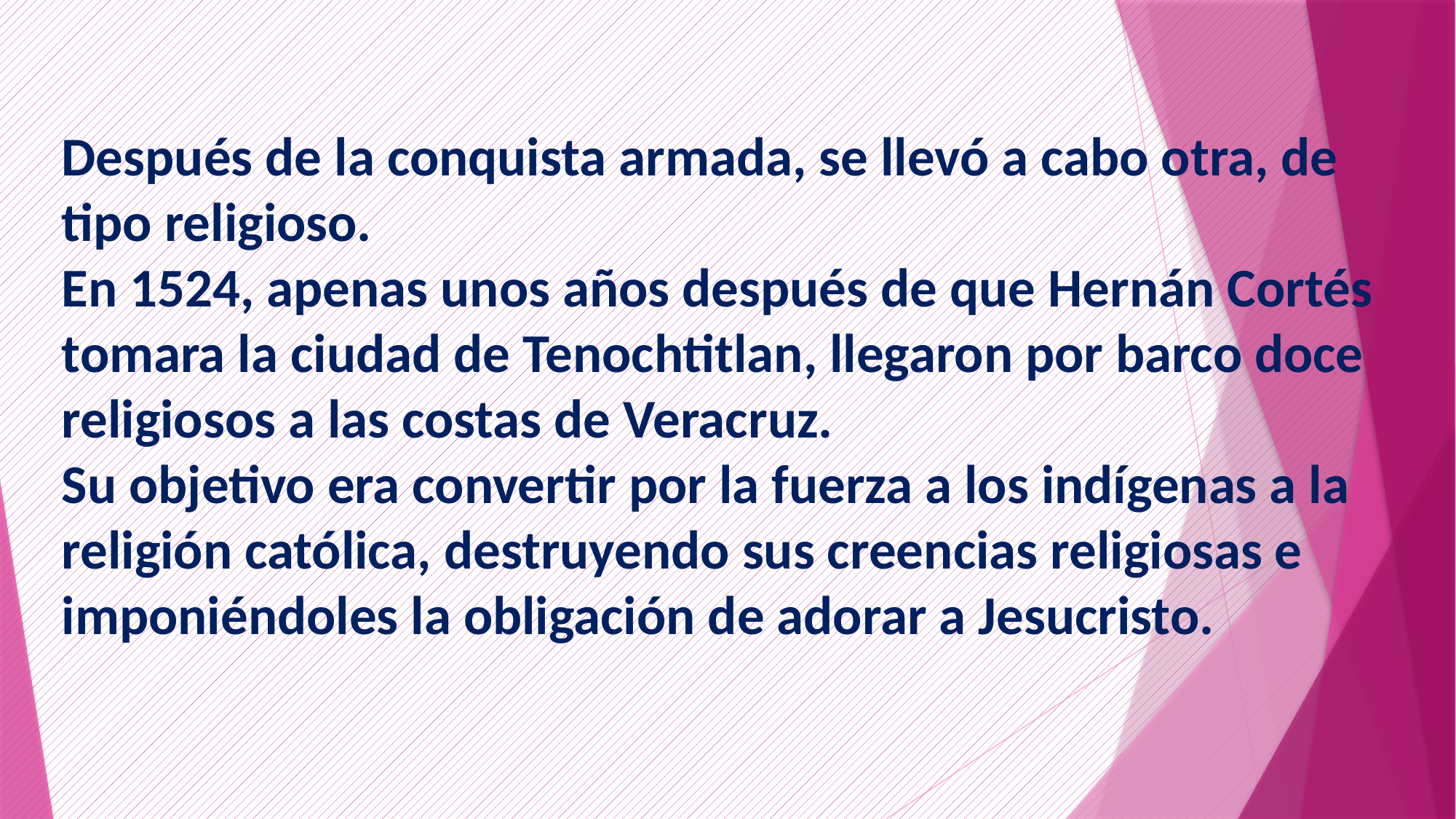

Después de la conquista armada, se llevó a cabo otra, de tipo religioso.
En 1524, apenas unos años después de que Hernán Cortés tomara la ciudad de Tenochtitlan, llegaron por barco doce religiosos a las costas de Veracruz.
Su objetivo era convertir por la fuerza a los indígenas a la religión católica, destruyendo sus creencias religiosas e imponiéndoles la obligación de adorar a Jesucristo.